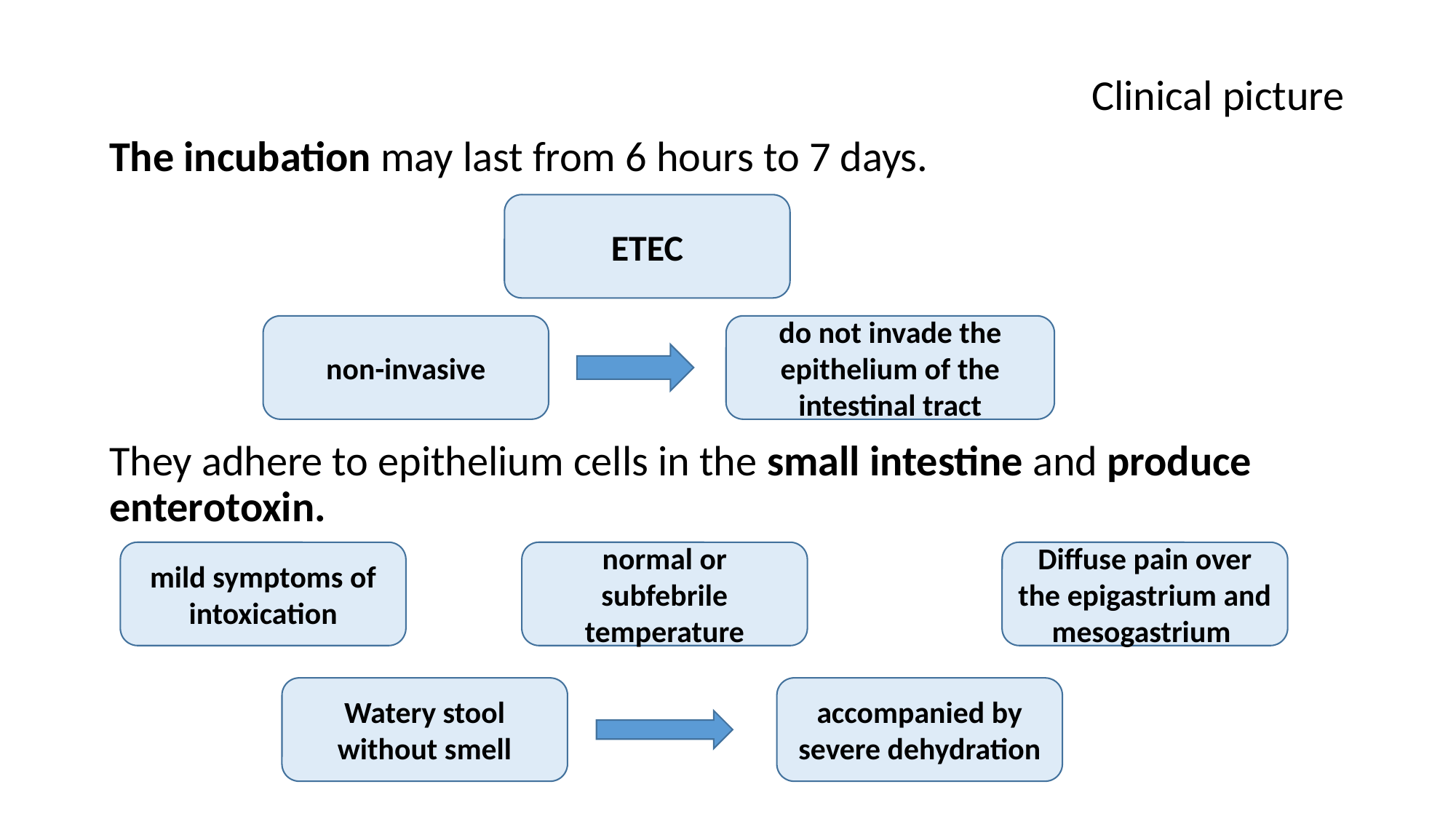

# Clinical picture
The incubation may last from 6 hours to 7 days.

They adhere to epithelium cells in the small intestine and produce enterotoxin.
ETEC
non-invasive
do not invade the epithelium of the intestinal tract

mild symptoms of intoxication
normal or subfebrile temperature
Diffuse pain over the epigastrium and mesogastrium
Watery stool without smell
accompanied by severe dehydration